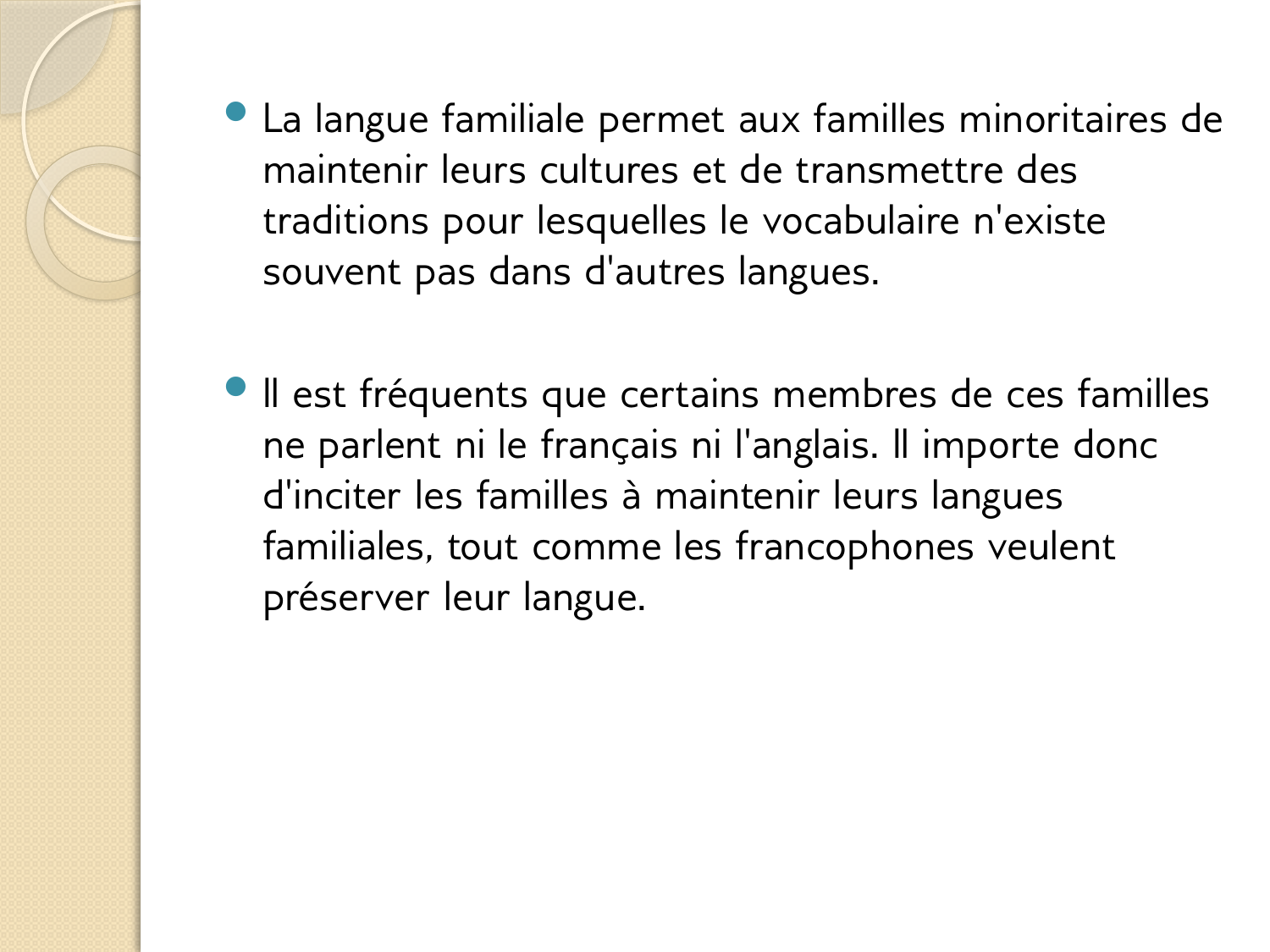

La langue familiale permet aux familles minoritaires de maintenir leurs cultures et de transmettre des traditions pour lesquelles le vocabulaire n'existe souvent pas dans d'autres langues.

Il est fréquents que certains membres de ces familles ne parlent ni le français ni l'anglais. Il importe donc d'inciter les familles à maintenir leurs langues familiales, tout comme les francophones veulent préserver leur langue.